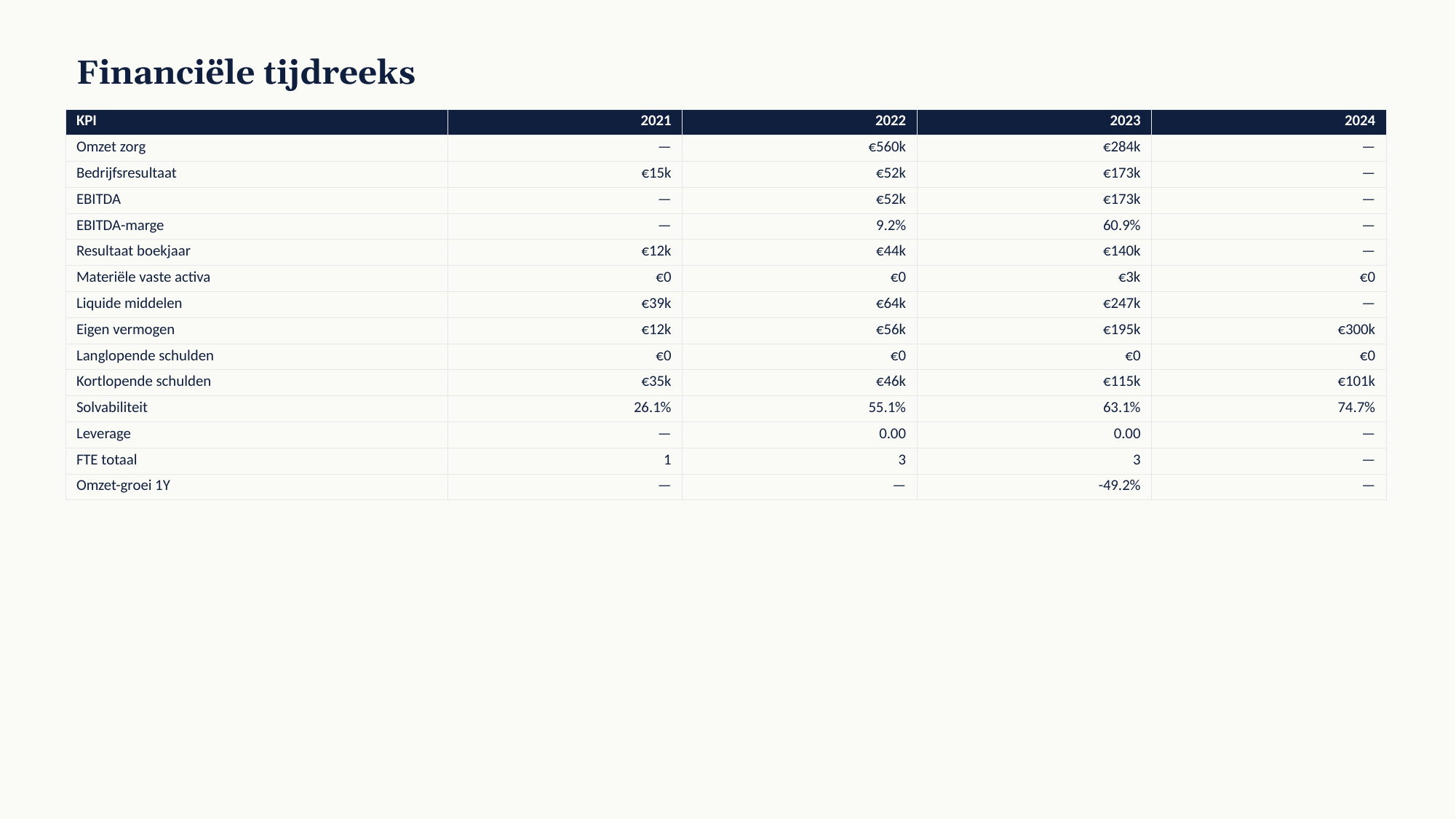

Financiële tijdreeks
| KPI | 2021 | 2022 | 2023 | 2024 |
| --- | --- | --- | --- | --- |
| Omzet zorg | — | €560k | €284k | — |
| Bedrijfsresultaat | €15k | €52k | €173k | — |
| EBITDA | — | €52k | €173k | — |
| EBITDA-marge | — | 9.2% | 60.9% | — |
| Resultaat boekjaar | €12k | €44k | €140k | — |
| Materiële vaste activa | €0 | €0 | €3k | €0 |
| Liquide middelen | €39k | €64k | €247k | — |
| Eigen vermogen | €12k | €56k | €195k | €300k |
| Langlopende schulden | €0 | €0 | €0 | €0 |
| Kortlopende schulden | €35k | €46k | €115k | €101k |
| Solvabiliteit | 26.1% | 55.1% | 63.1% | 74.7% |
| Leverage | — | 0.00 | 0.00 | — |
| FTE totaal | 1 | 3 | 3 | — |
| Omzet-groei 1Y | — | — | -49.2% | — |